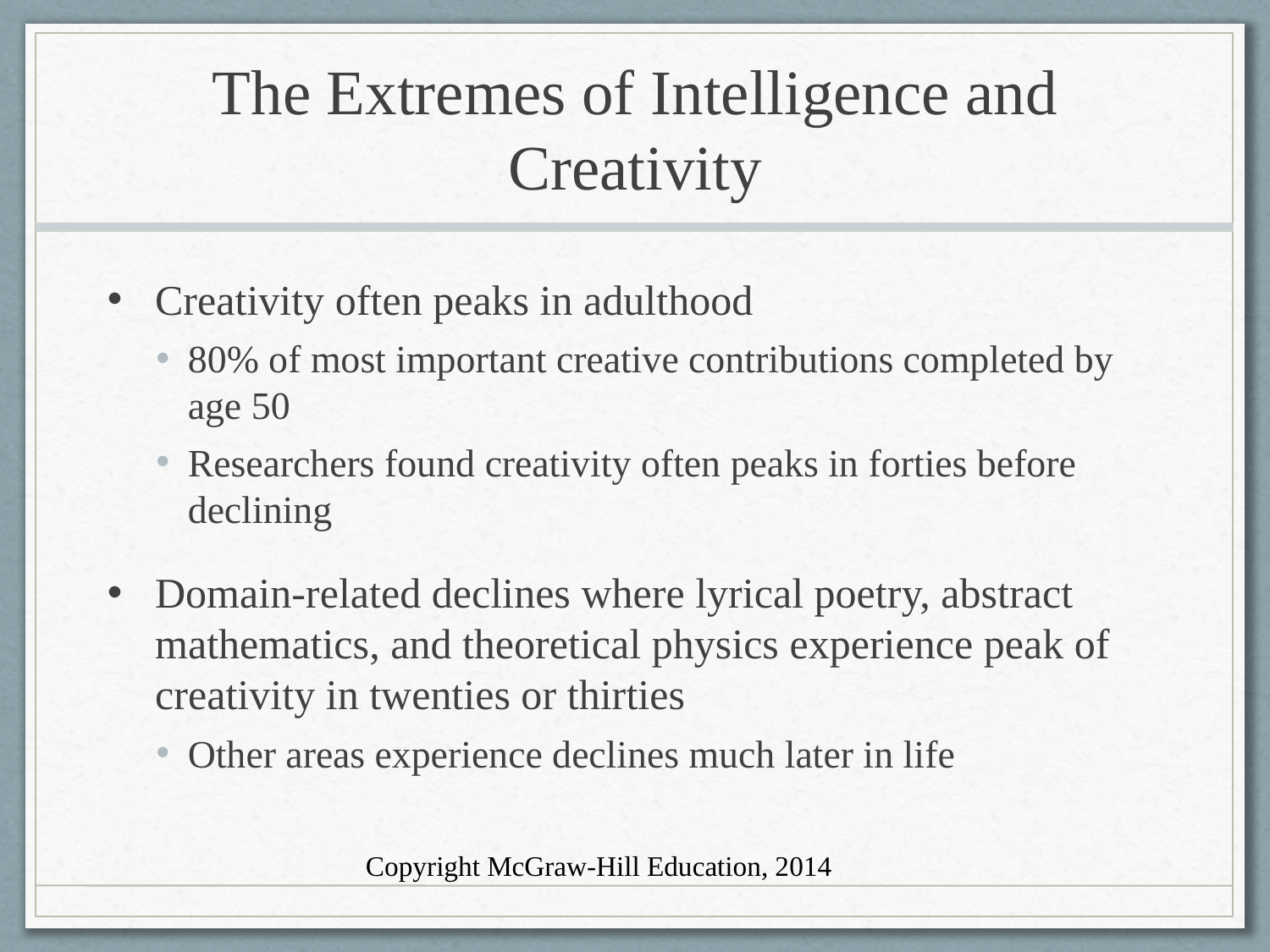

# The Extremes of Intelligence and Creativity
Creativity often peaks in adulthood
80% of most important creative contributions completed by age 50
Researchers found creativity often peaks in forties before declining
Domain-related declines where lyrical poetry, abstract mathematics, and theoretical physics experience peak of creativity in twenties or thirties
Other areas experience declines much later in life

Copyright McGraw-Hill Education, 2014